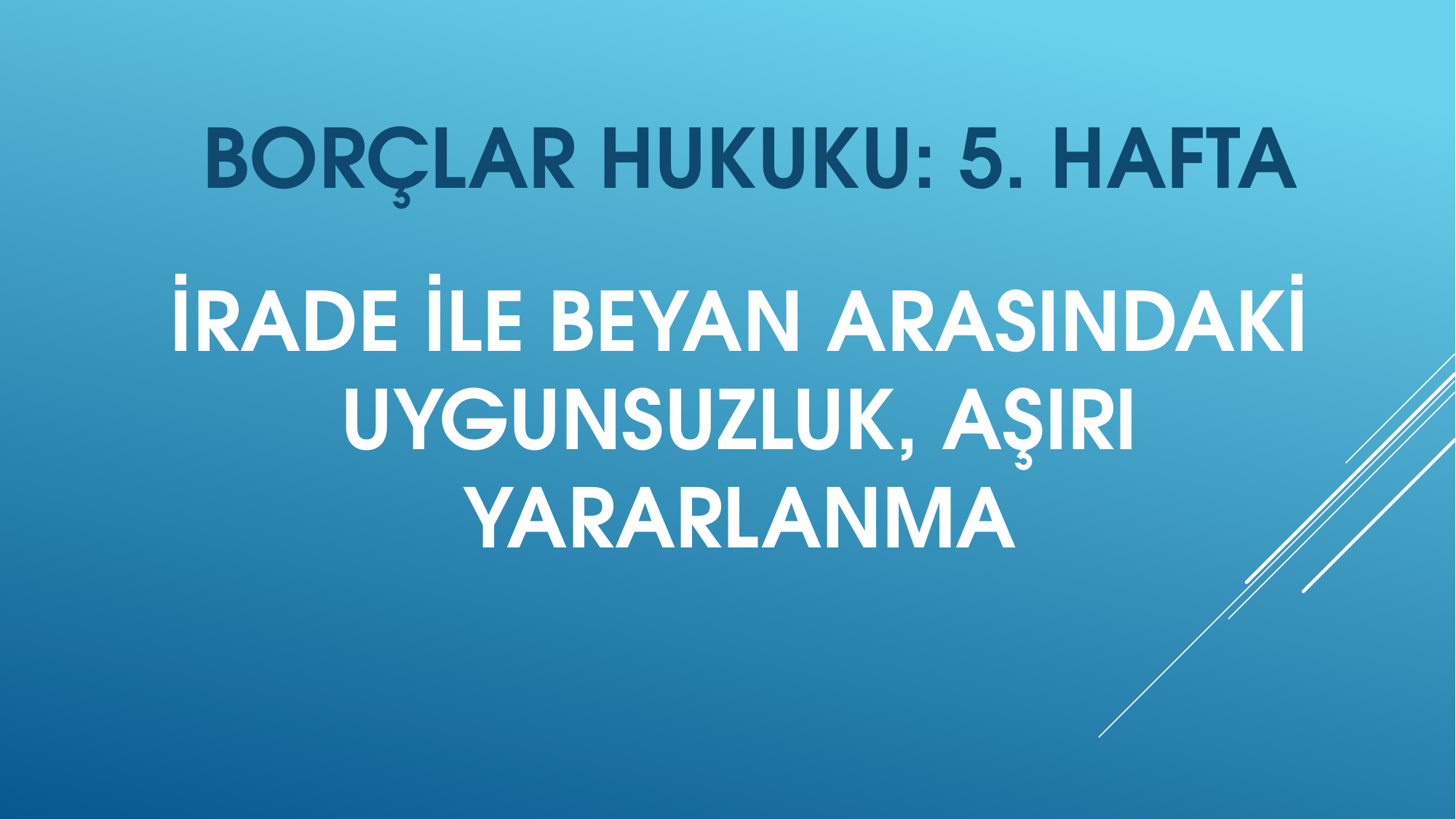

# İRADE İLE BEYAN ARASINDAKİ UYGUNSUZLUK, AŞIRI YARARLANMA
BORÇLAR HUKUKU: 5. HAFTA